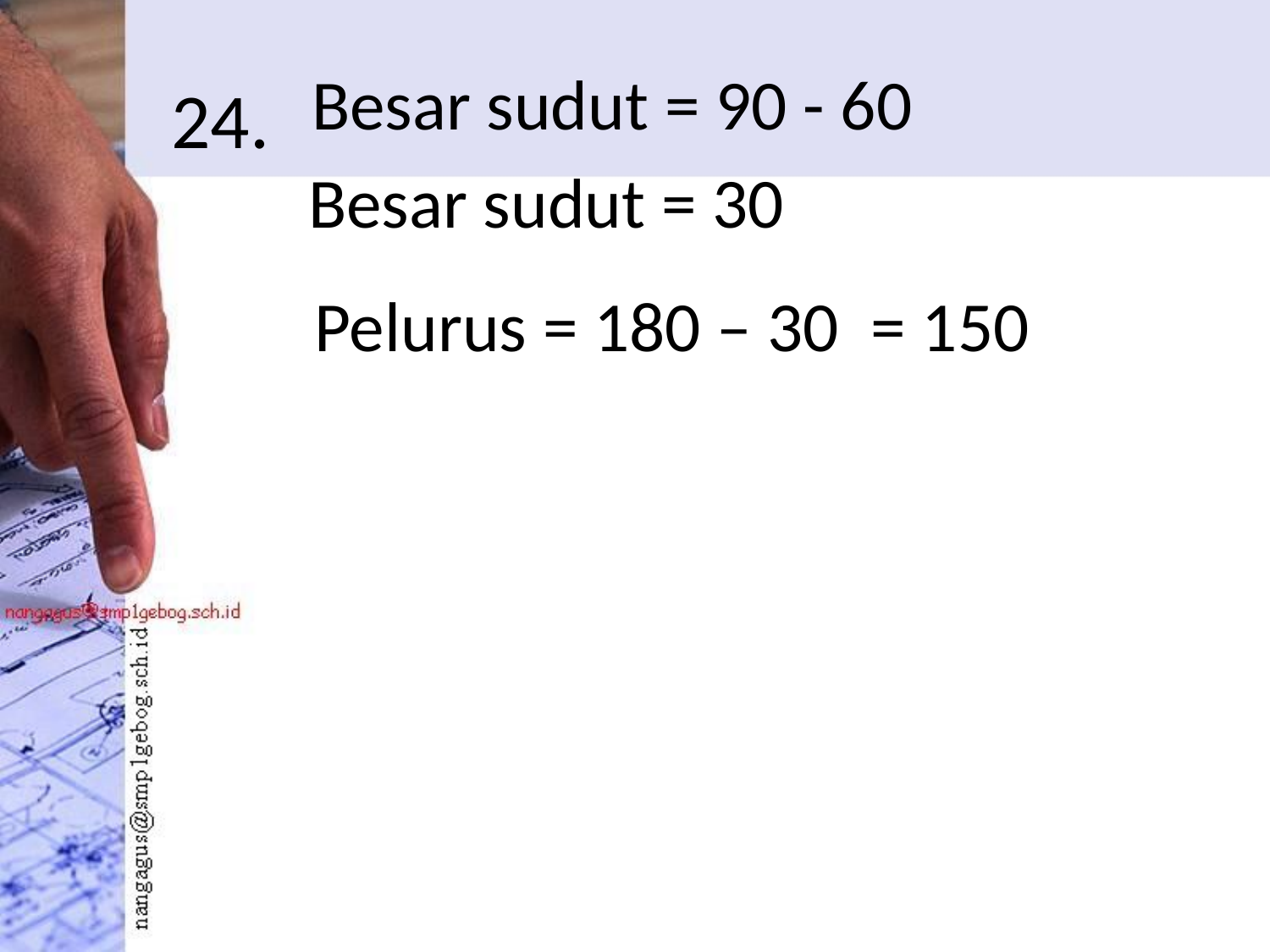

# 24.
Besar sudut = 90 - 60
Besar sudut = 30
Pelurus = 180 – 30  = 150